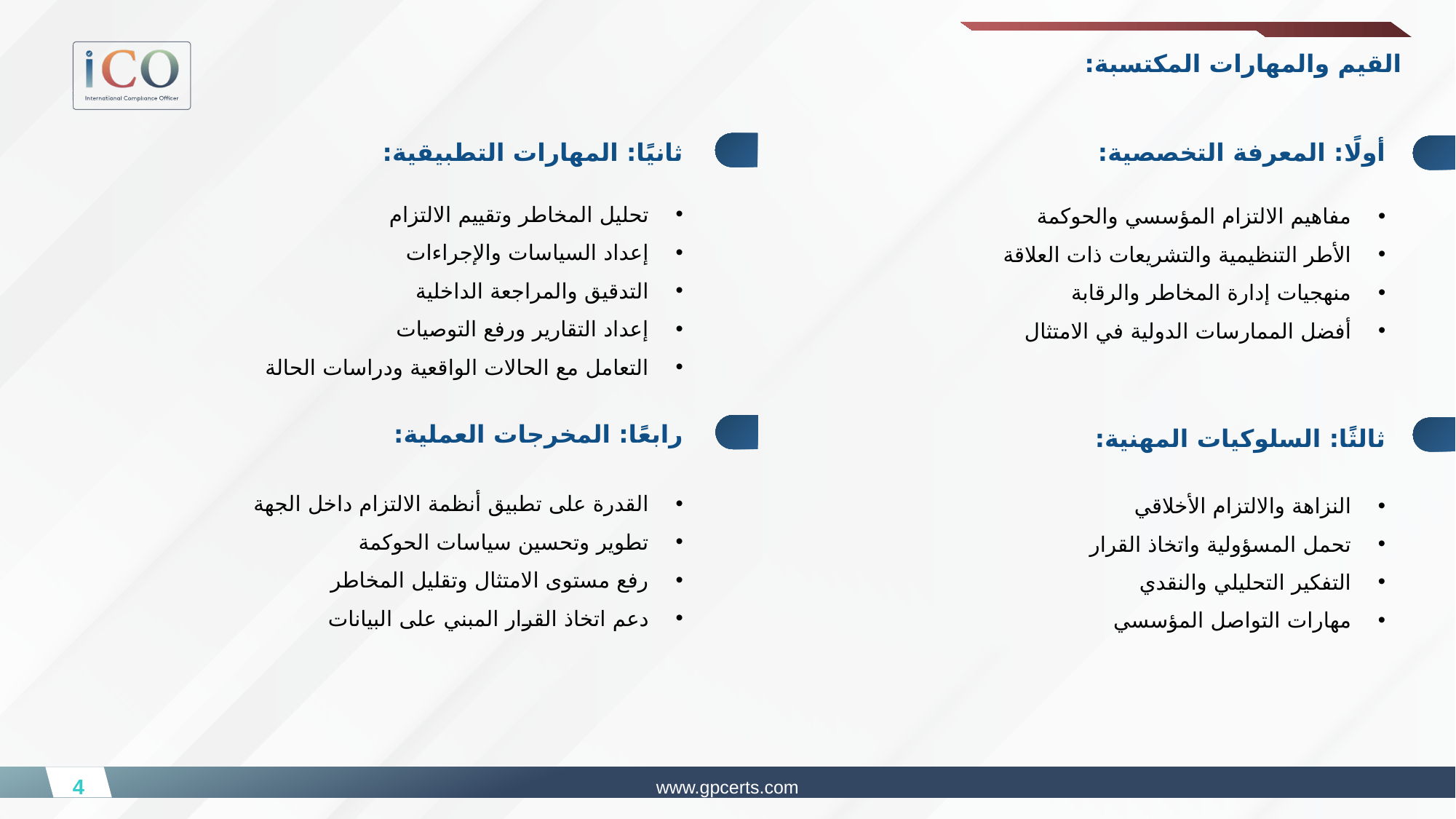

القيم والمهارات المكتسبة:
ثانيًا: المهارات التطبيقية:
أولًا: المعرفة التخصصية:

تحليل المخاطر وتقييم الالتزام
إعداد السياسات والإجراءات
التدقيق والمراجعة الداخلية
إعداد التقارير ورفع التوصيات
التعامل مع الحالات الواقعية ودراسات الحالة
مفاهيم الالتزام المؤسسي والحوكمة
الأطر التنظيمية والتشريعات ذات العلاقة
منهجيات إدارة المخاطر والرقابة
أفضل الممارسات الدولية في الامتثال
رابعًا: المخرجات العملية:
ثالثًا: السلوكيات المهنية:

القدرة على تطبيق أنظمة الالتزام داخل الجهة
تطوير وتحسين سياسات الحوكمة
رفع مستوى الامتثال وتقليل المخاطر
دعم اتخاذ القرار المبني على البيانات
النزاهة والالتزام الأخلاقي
تحمل المسؤولية واتخاذ القرار
التفكير التحليلي والنقدي
مهارات التواصل المؤسسي
4